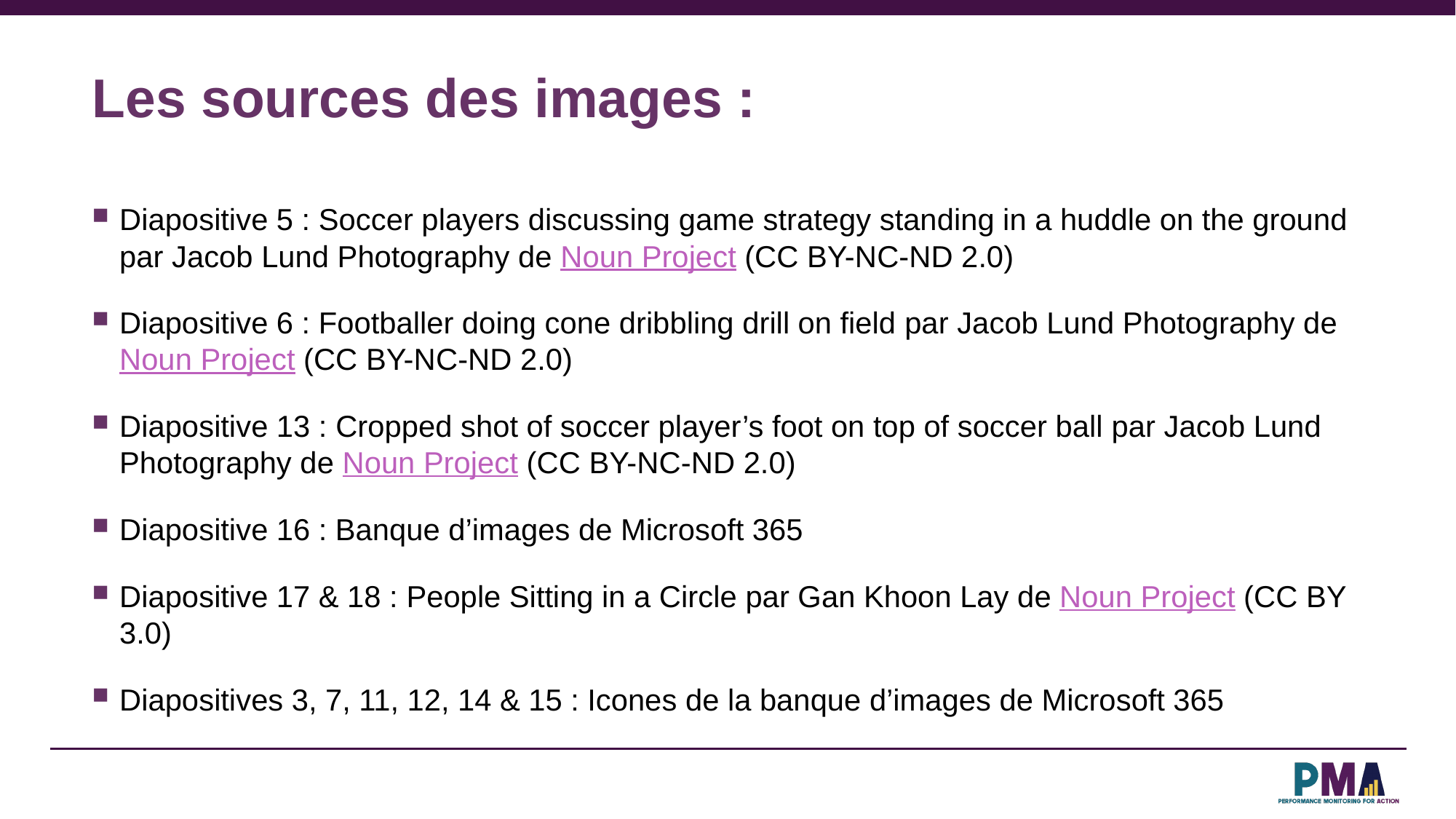

# Les sources des images :
Diapositive 5 : Soccer players discussing game strategy standing in a huddle on the ground par Jacob Lund Photography de Noun Project (CC BY-NC-ND 2.0)
Diapositive 6 : Footballer doing cone dribbling drill on field par Jacob Lund Photography de Noun Project (CC BY-NC-ND 2.0)
Diapositive 13 : Cropped shot of soccer player’s foot on top of soccer ball par Jacob Lund Photography de Noun Project (CC BY-NC-ND 2.0)
Diapositive 16 : Banque d’images de Microsoft 365
Diapositive 17 & 18 : People Sitting in a Circle par Gan Khoon Lay de Noun Project (CC BY 3.0)
Diapositives 3, 7, 11, 12, 14 & 15 : Icones de la banque d’images de Microsoft 365